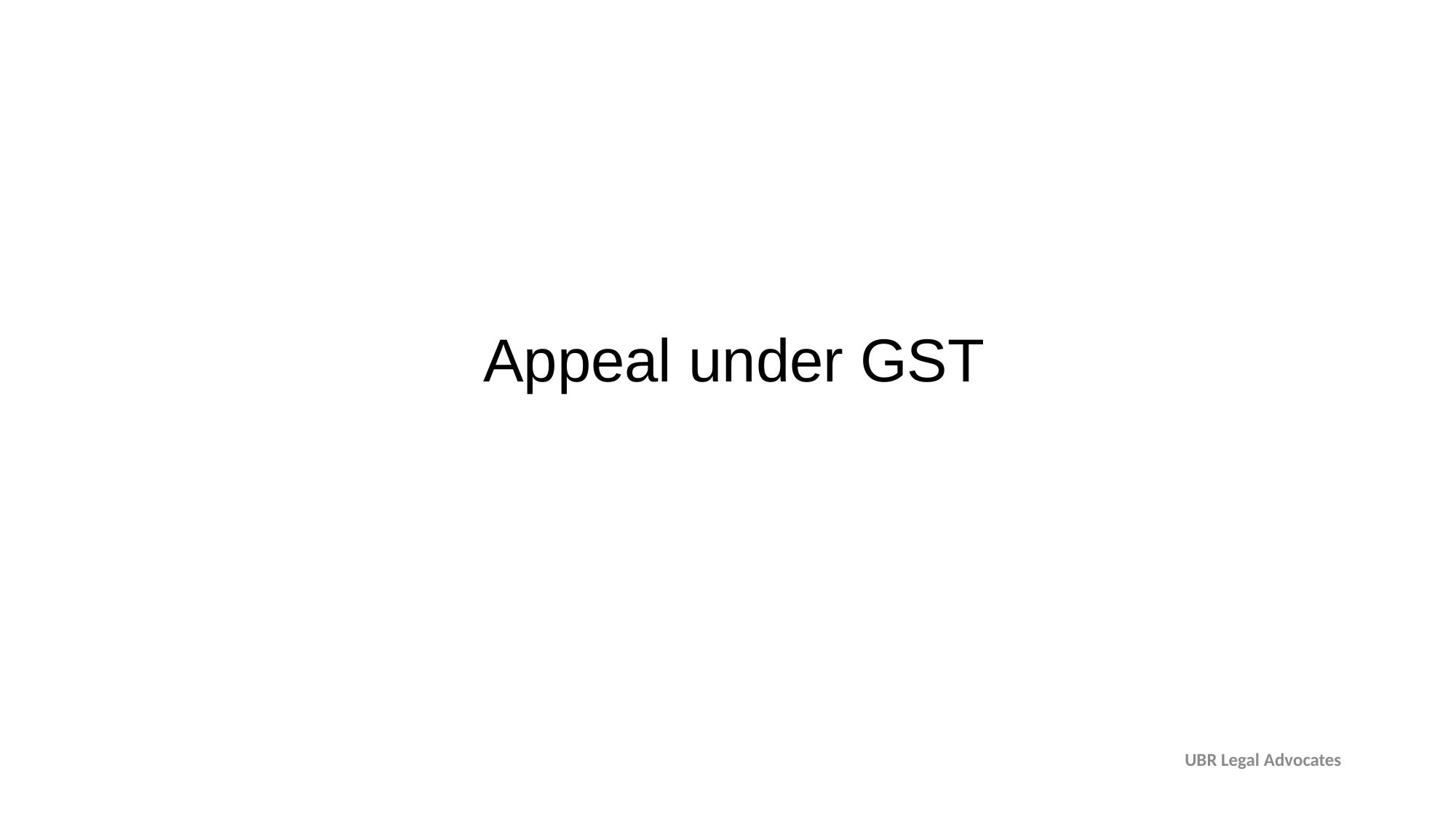

# Appeal under GST

UBR Legal Advocates